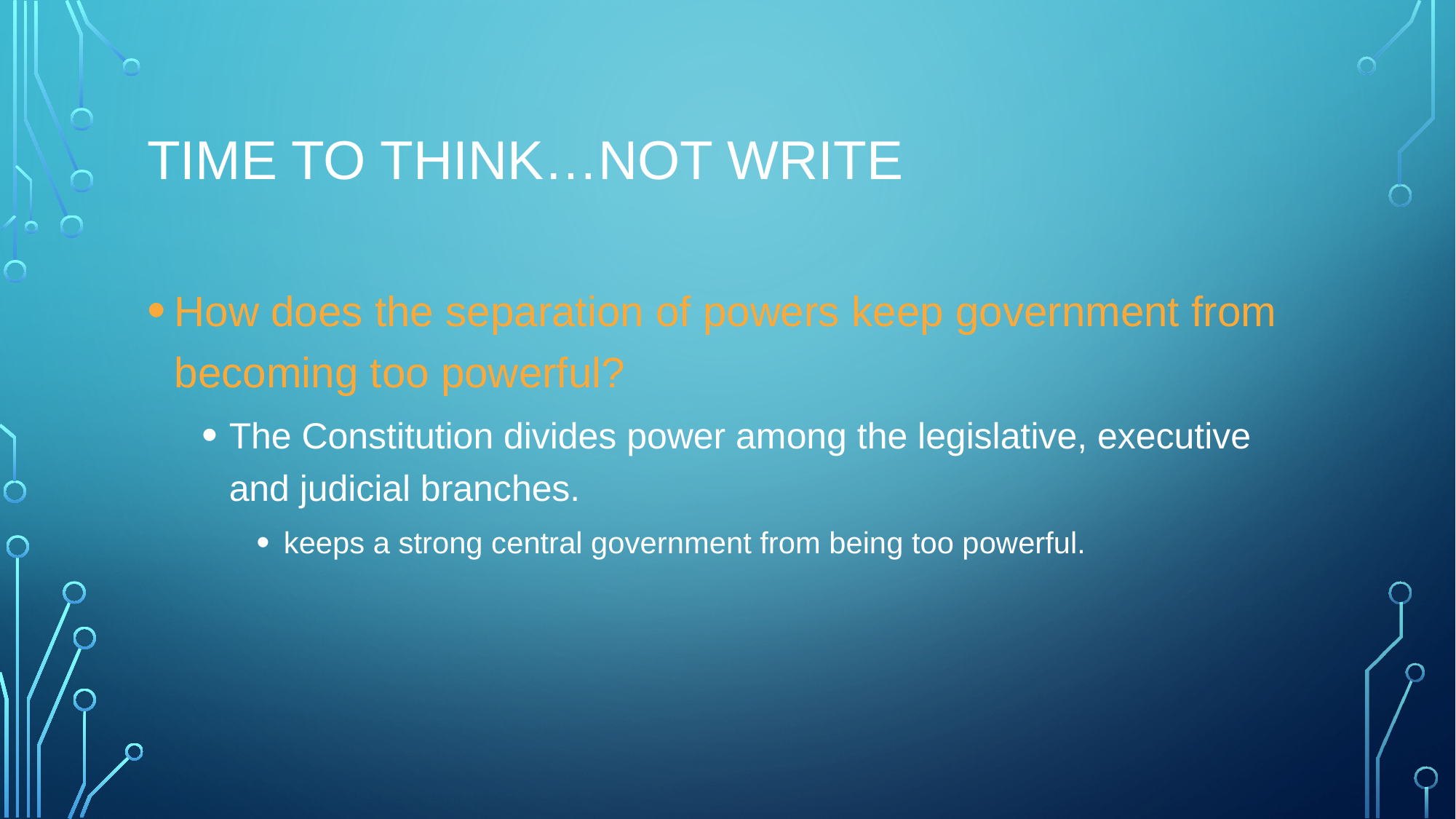

# Time to think…not write
How does the separation of powers keep government from becoming too powerful?
The Constitution divides power among the legislative, executive and judicial branches.
keeps a strong central government from being too powerful.